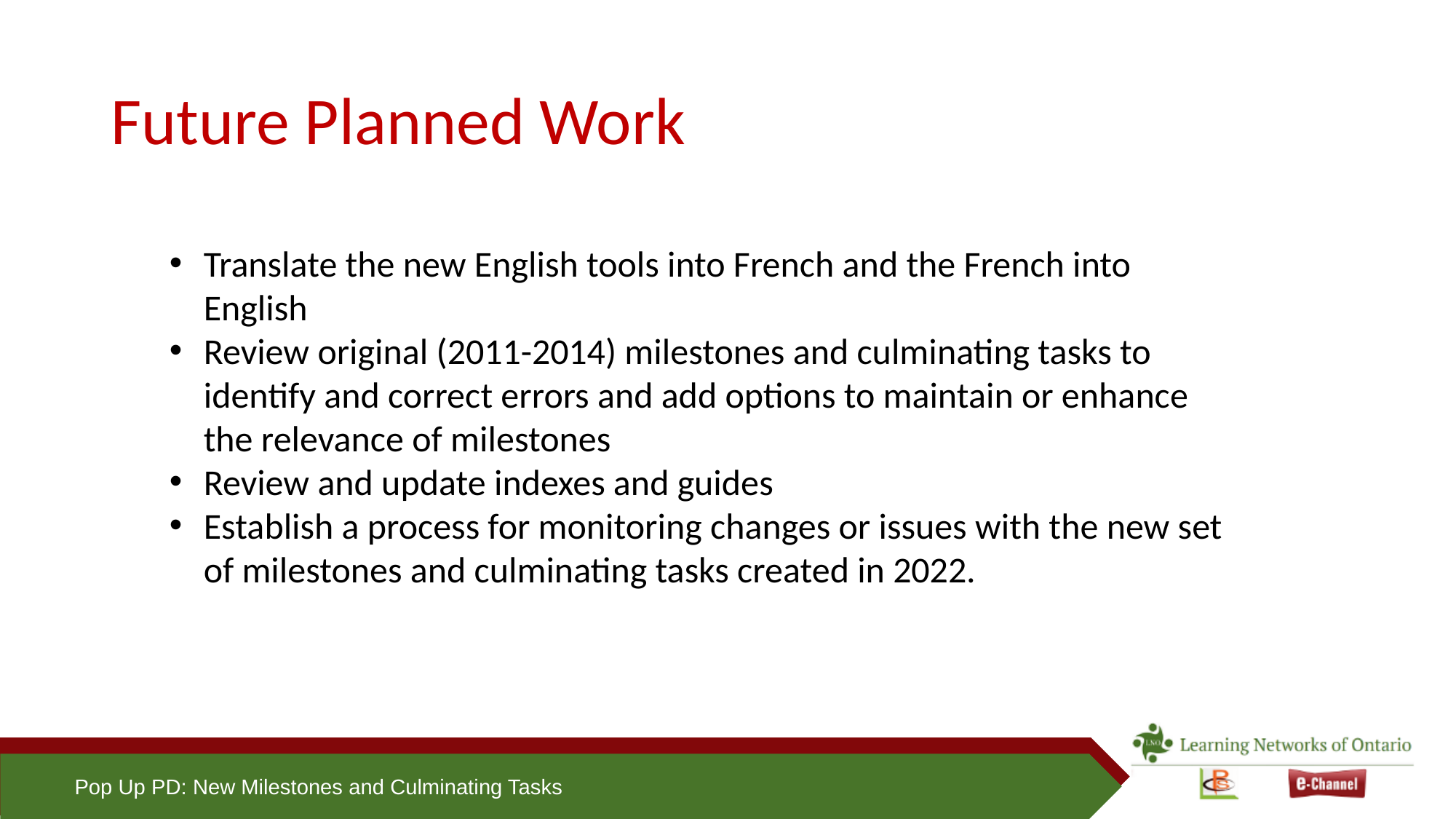

# Future Planned Work
Translate the new English tools into French and the French into English
Review original (2011-2014) milestones and culminating tasks to identify and correct errors and add options to maintain or enhance the relevance of milestones
Review and update indexes and guides
Establish a process for monitoring changes or issues with the new set of milestones and culminating tasks created in 2022.